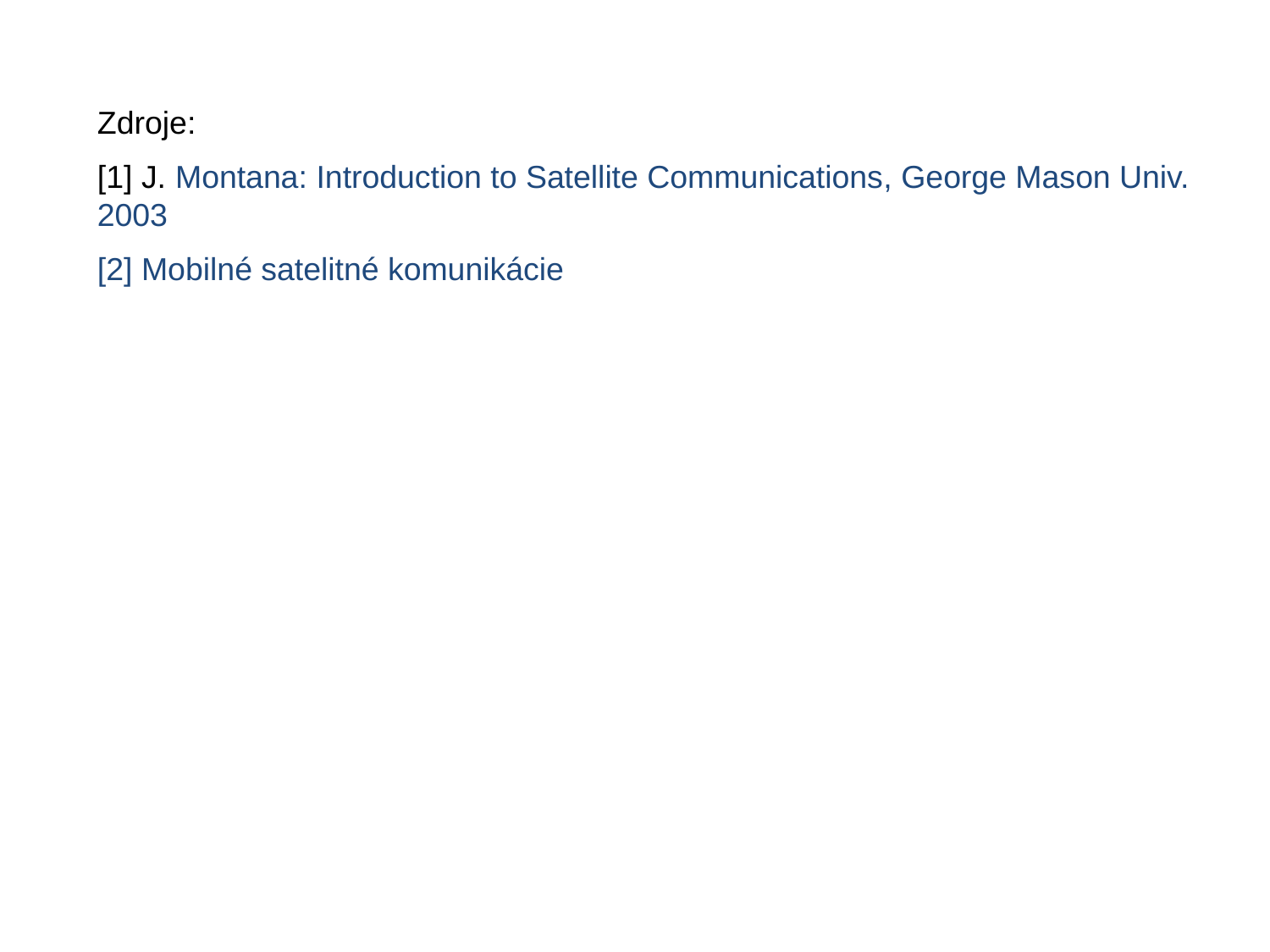

Zdroje:
[1] J. Montana: Introduction to Satellite Communications, George Mason Univ. 2003
[2] Mobilné satelitné komunikácie